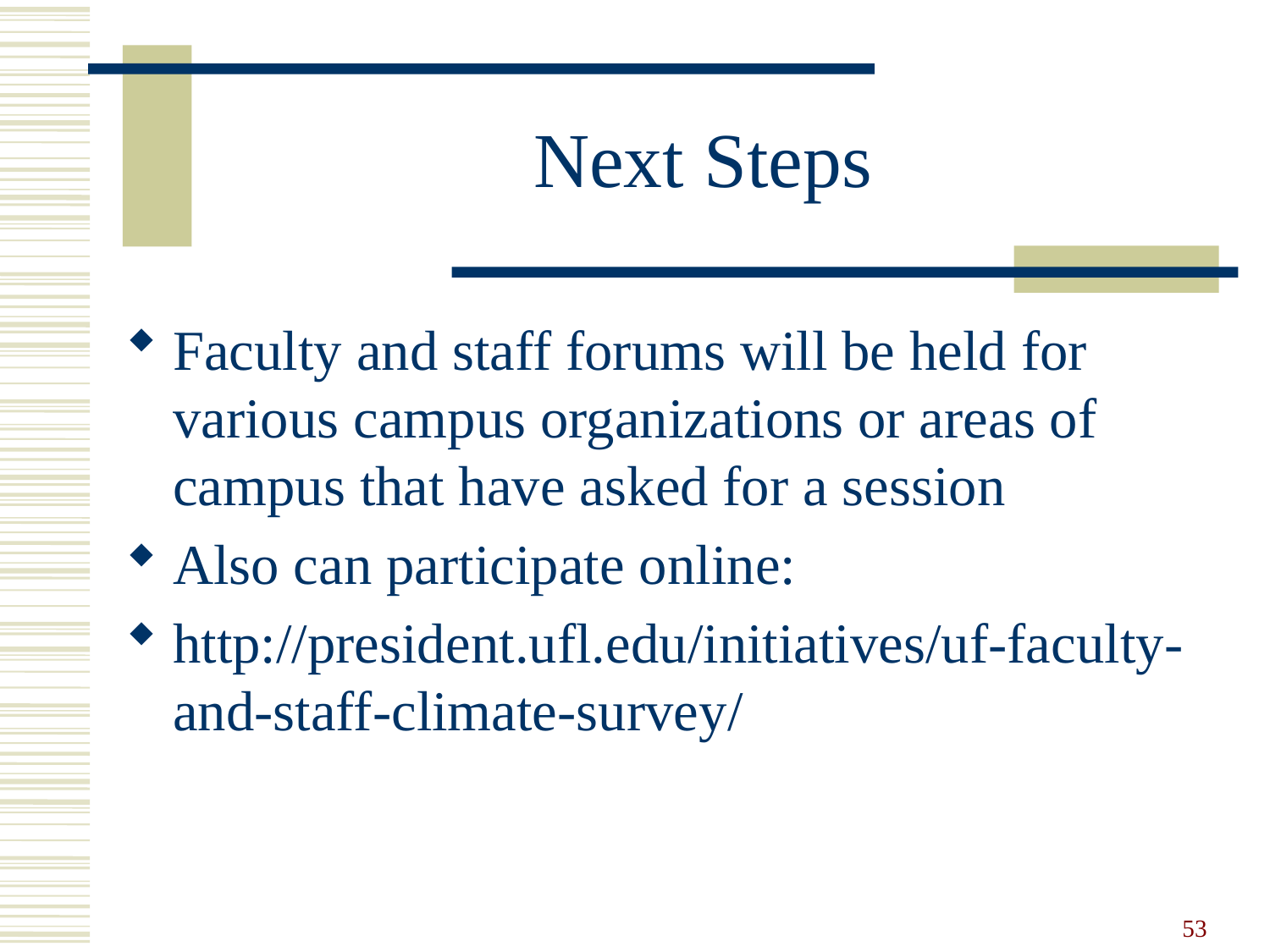

# Next Steps
Faculty and staff forums will be held for various campus organizations or areas of campus that have asked for a session
Also can participate online:
http://president.ufl.edu/initiatives/uf-faculty-and-staff-climate-survey/

53